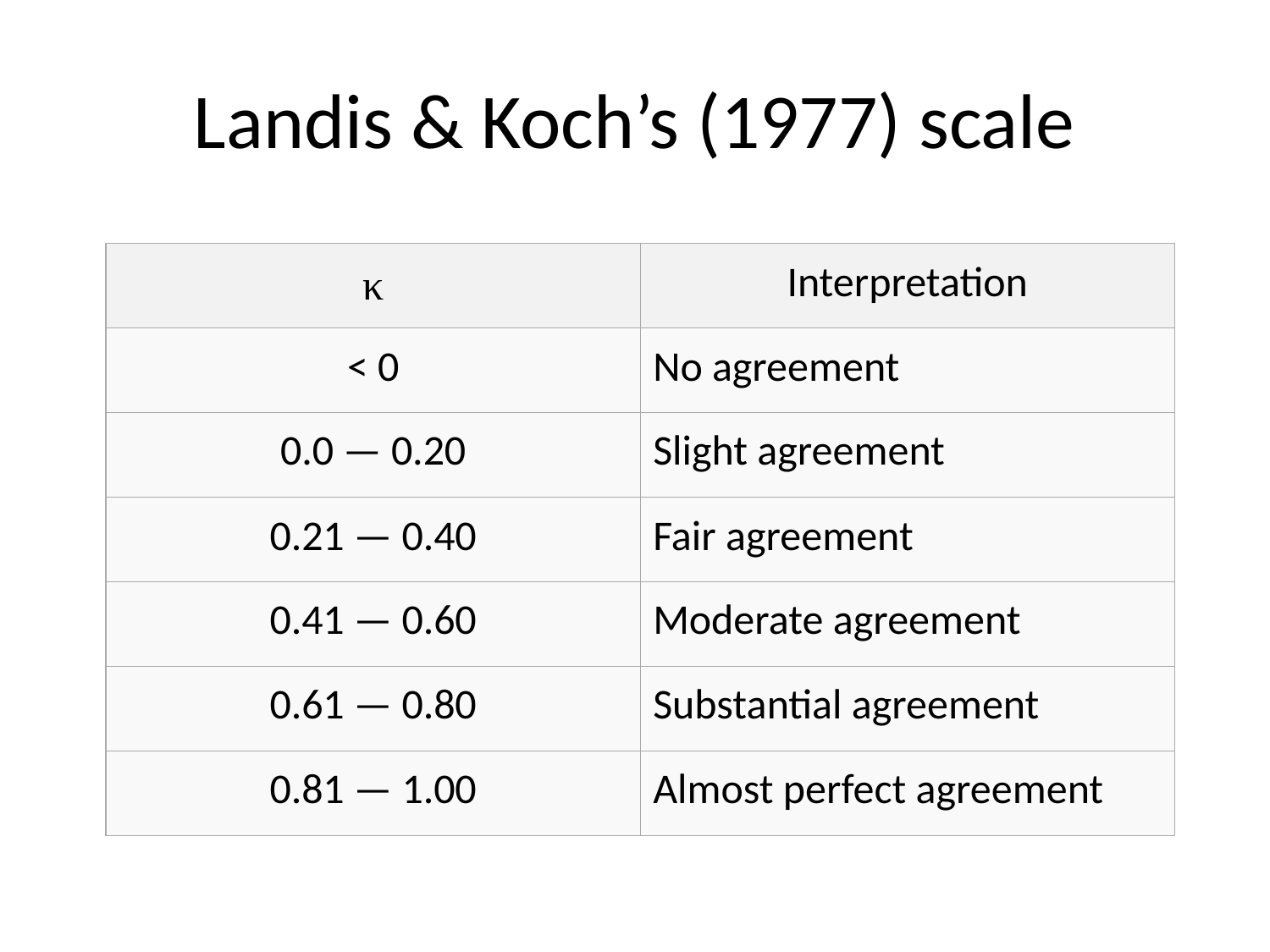

# Landis & Koch’s (1977) scale
| κ | Interpretation |
| --- | --- |
| < 0 | No agreement |
| 0.0 — 0.20 | Slight agreement |
| 0.21 — 0.40 | Fair agreement |
| 0.41 — 0.60 | Moderate agreement |
| 0.61 — 0.80 | Substantial agreement |
| 0.81 — 1.00 | Almost perfect agreement |